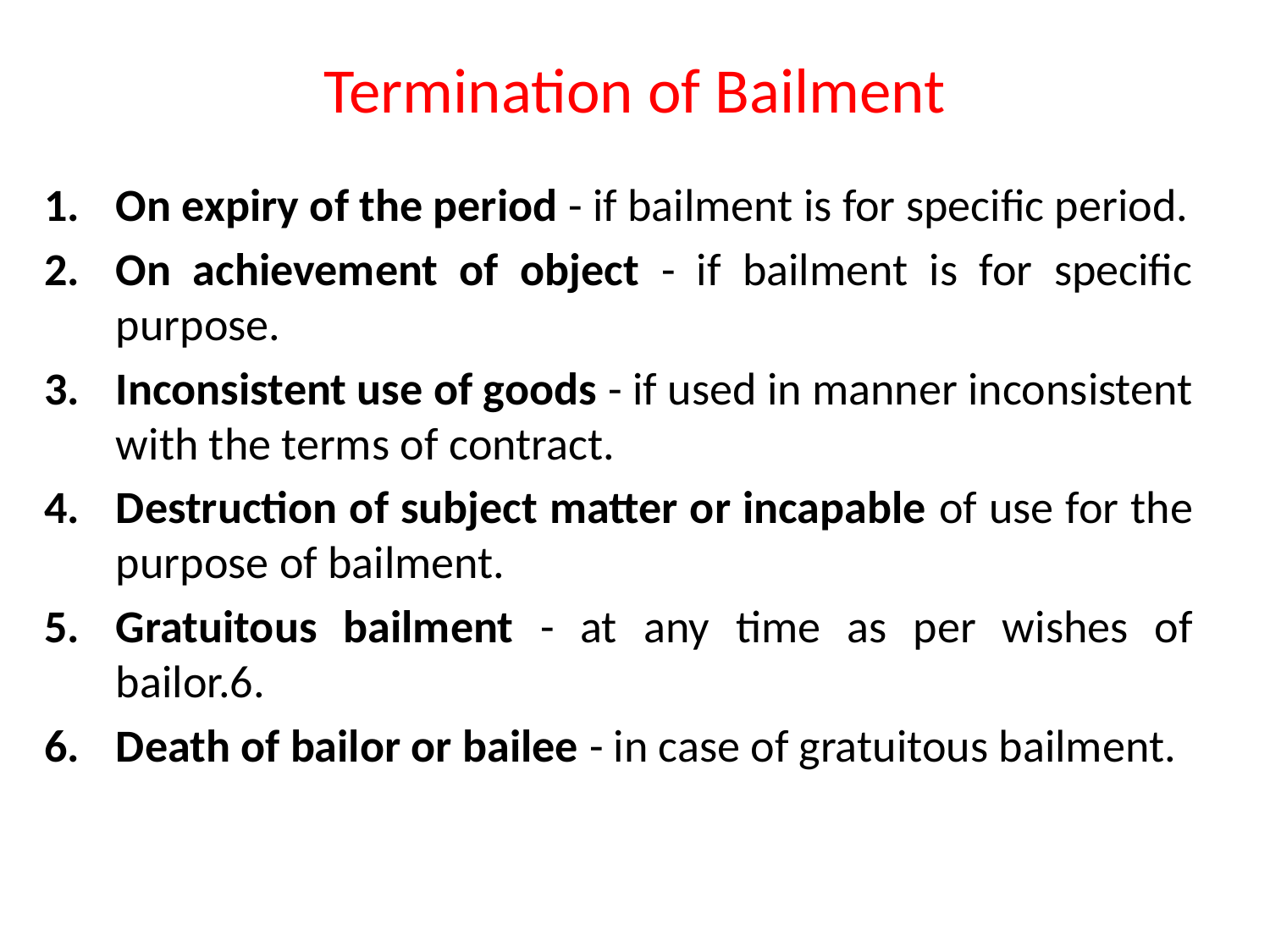

# Termination of Bailment
On expiry of the period - if bailment is for specific period.
On achievement of object - if bailment is for specific purpose.
Inconsistent use of goods - if used in manner inconsistent with the terms of contract.
Destruction of subject matter or incapable of use for the purpose of bailment.
Gratuitous bailment - at any time as per wishes of bailor.6.
Death of bailor or bailee - in case of gratuitous bailment.